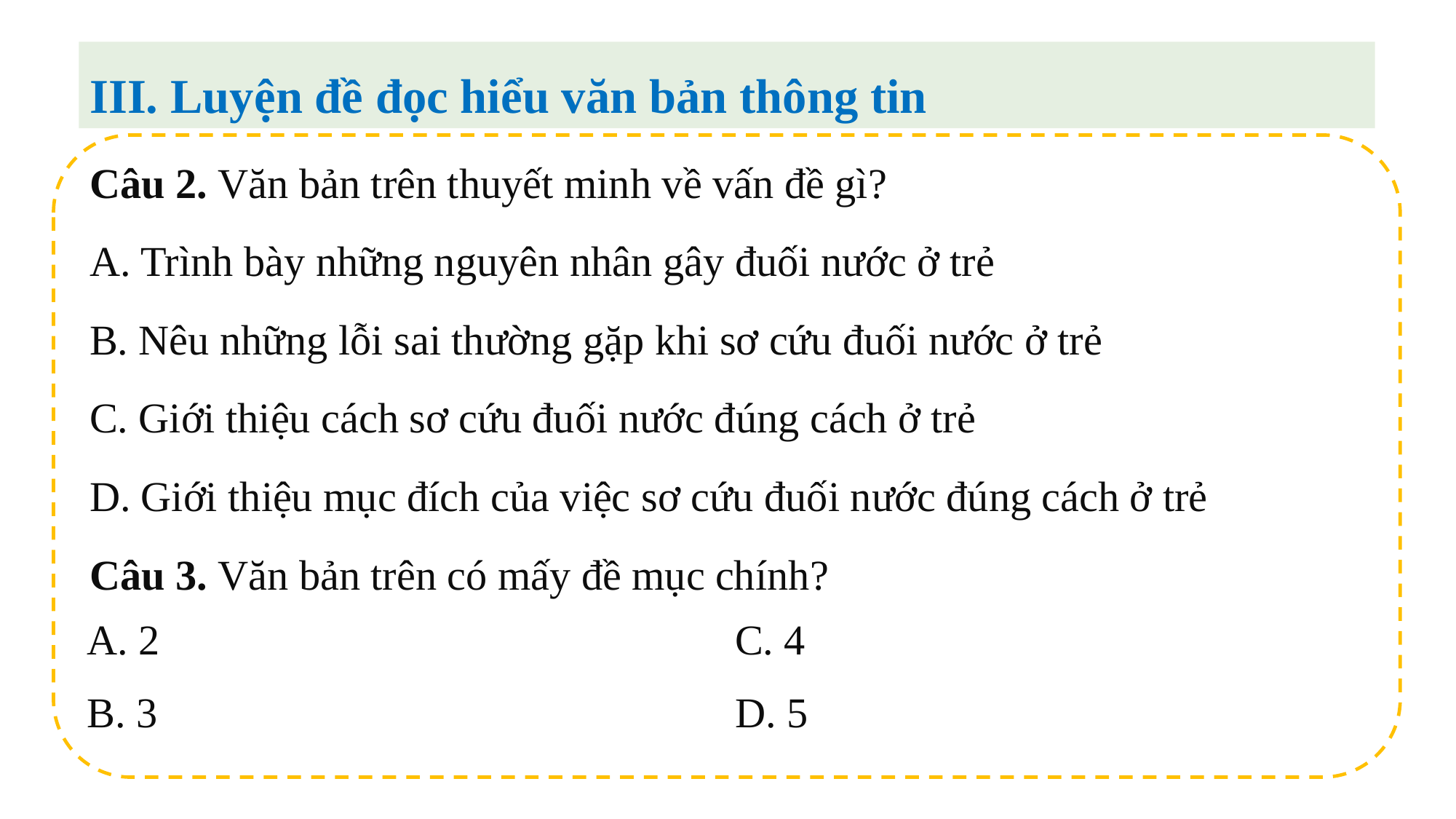

III. Luyện đề đọc hiểu văn bản thông tin

Câu 2. Văn bản trên thuyết minh về vấn đề gì?
A. Trình bày những nguyên nhân gây đuối nước ở trẻ
B. Nêu những lỗi sai thường gặp khi sơ cứu đuối nước ở trẻ
C. Giới thiệu cách sơ cứu đuối nước đúng cách ở trẻ
D. Giới thiệu mục đích của việc sơ cứu đuối nước đúng cách ở trẻ
Câu 3. Văn bản trên có mấy đề mục chính?
| A. 2 B. 3 | C. 4 D. 5 |
| --- | --- |